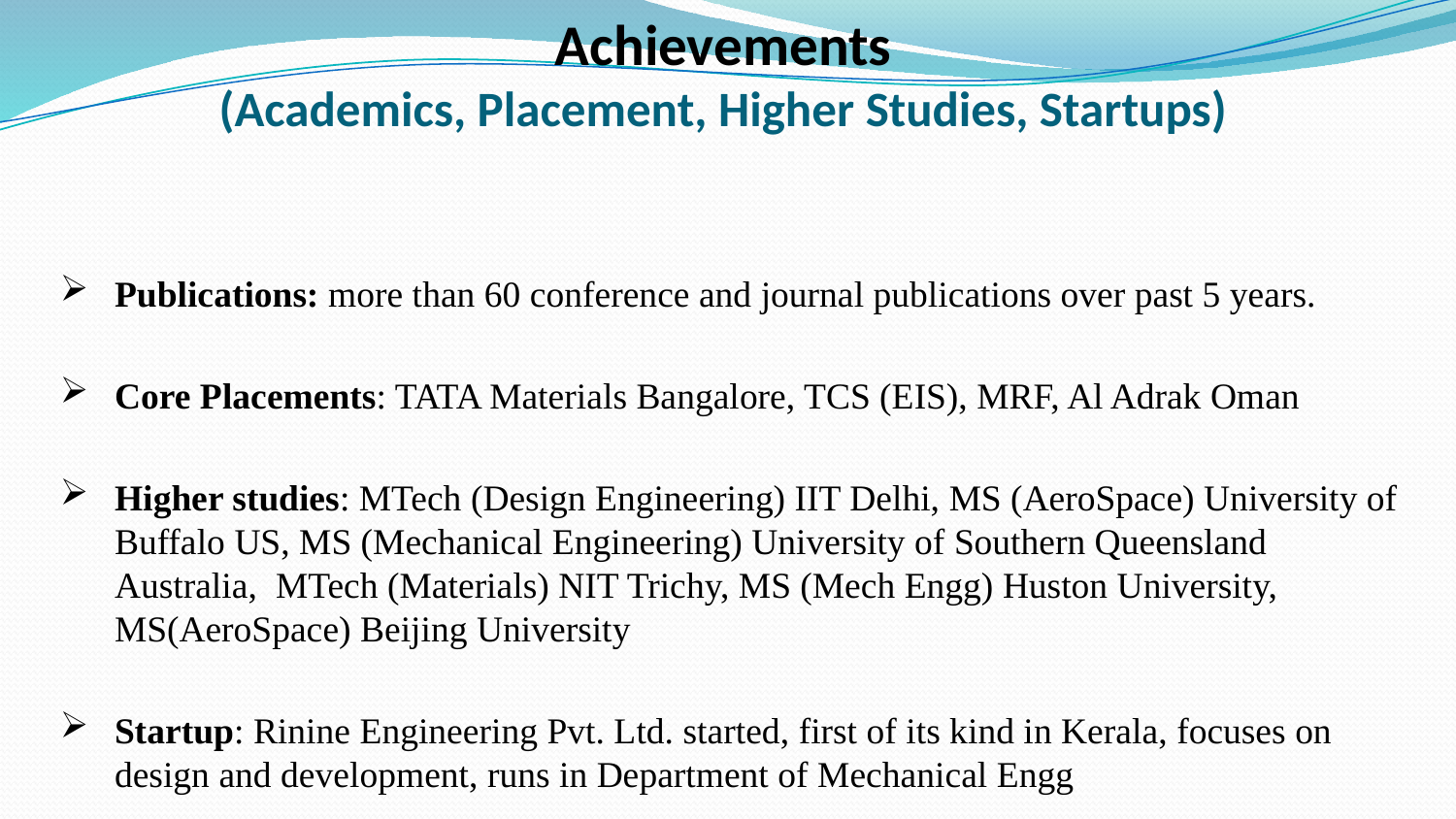

Achievements
(Academics, Placement, Higher Studies, Startups)
Publications: more than 60 conference and journal publications over past 5 years.

Core Placements: TATA Materials Bangalore, TCS (EIS), MRF, Al Adrak Oman

Higher studies: MTech (Design Engineering) IIT Delhi, MS (AeroSpace) University of Buffalo US, MS (Mechanical Engineering) University of Southern Queensland Australia,  MTech (Materials) NIT Trichy, MS (Mech Engg) Huston University, MS(AeroSpace) Beijing University

Startup: Rinine Engineering Pvt. Ltd. started, first of its kind in Kerala, focuses on design and development, runs in Department of Mechanical Engg